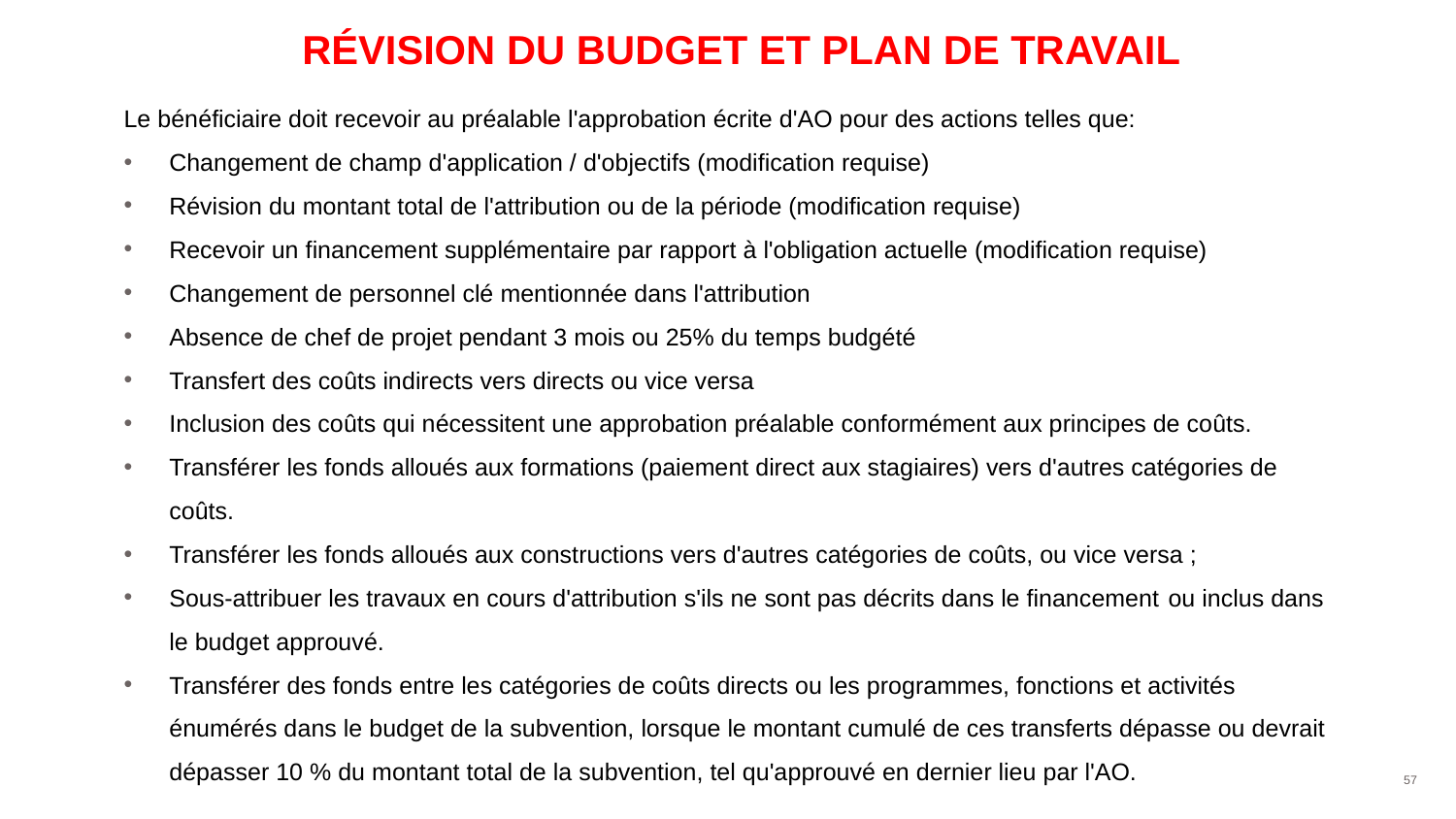

# RÉVISION DU BUDGET ET PLAN DE TRAVAIL
Le bénéficiaire doit recevoir au préalable l'approbation écrite d'AO pour des actions telles que:
Changement de champ d'application / d'objectifs (modification requise)
Révision du montant total de l'attribution ou de la période (modification requise)
Recevoir un financement supplémentaire par rapport à l'obligation actuelle (modification requise)
Changement de personnel clé mentionnée dans l'attribution
Absence de chef de projet pendant 3 mois ou 25% du temps budgété
Transfert des coûts indirects vers directs ou vice versa
Inclusion des coûts qui nécessitent une approbation préalable conformément aux principes de coûts.
Transférer les fonds alloués aux formations (paiement direct aux stagiaires) vers d'autres catégories de coûts.
Transférer les fonds alloués aux constructions vers d'autres catégories de coûts, ou vice versa ;
Sous-attribuer les travaux en cours d'attribution s'ils ne sont pas décrits dans le financement ​​ou inclus dans le budget approuvé.
Transférer des fonds entre les catégories de coûts directs ou les programmes, fonctions et activités énumérés dans le budget de la subvention, lorsque le montant cumulé de ces transferts dépasse ou devrait dépasser 10 % du montant total de la subvention, tel qu'approuvé en dernier lieu par l'AO.
57